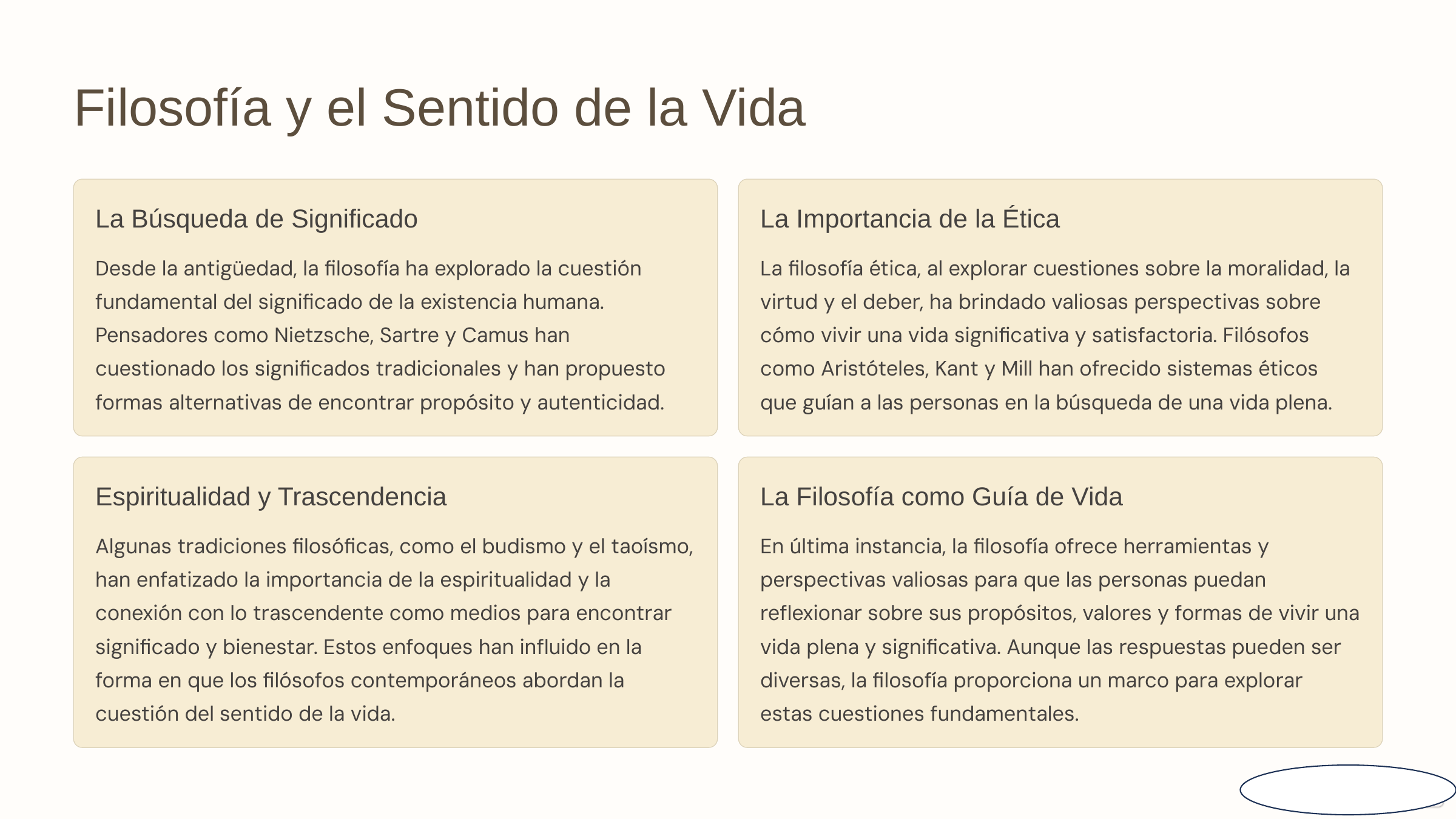

Filosofía y el Sentido de la Vida

La Búsqueda de Significado
La Importancia de la Ética
Desde la antigüedad, la filosofía ha explorado la cuestión fundamental del significado de la existencia humana. Pensadores como Nietzsche, Sartre y Camus han cuestionado los significados tradicionales y han propuesto formas alternativas de encontrar propósito y autenticidad.
La filosofía ética, al explorar cuestiones sobre la moralidad, la virtud y el deber, ha brindado valiosas perspectivas sobre cómo vivir una vida significativa y satisfactoria. Filósofos como Aristóteles, Kant y Mill han ofrecido sistemas éticos que guían a las personas en la búsqueda de una vida plena.

Espiritualidad y Trascendencia
La Filosofía como Guía de Vida
Algunas tradiciones filosóficas, como el budismo y el taoísmo, han enfatizado la importancia de la espiritualidad y la conexión con lo trascendente como medios para encontrar significado y bienestar. Estos enfoques han influido en la forma en que los filósofos contemporáneos abordan la cuestión del sentido de la vida.
En última instancia, la filosofía ofrece herramientas y perspectivas valiosas para que las personas puedan reflexionar sobre sus propósitos, valores y formas de vivir una vida plena y significativa. Aunque las respuestas pueden ser diversas, la filosofía proporciona un marco para explorar estas cuestiones fundamentales.